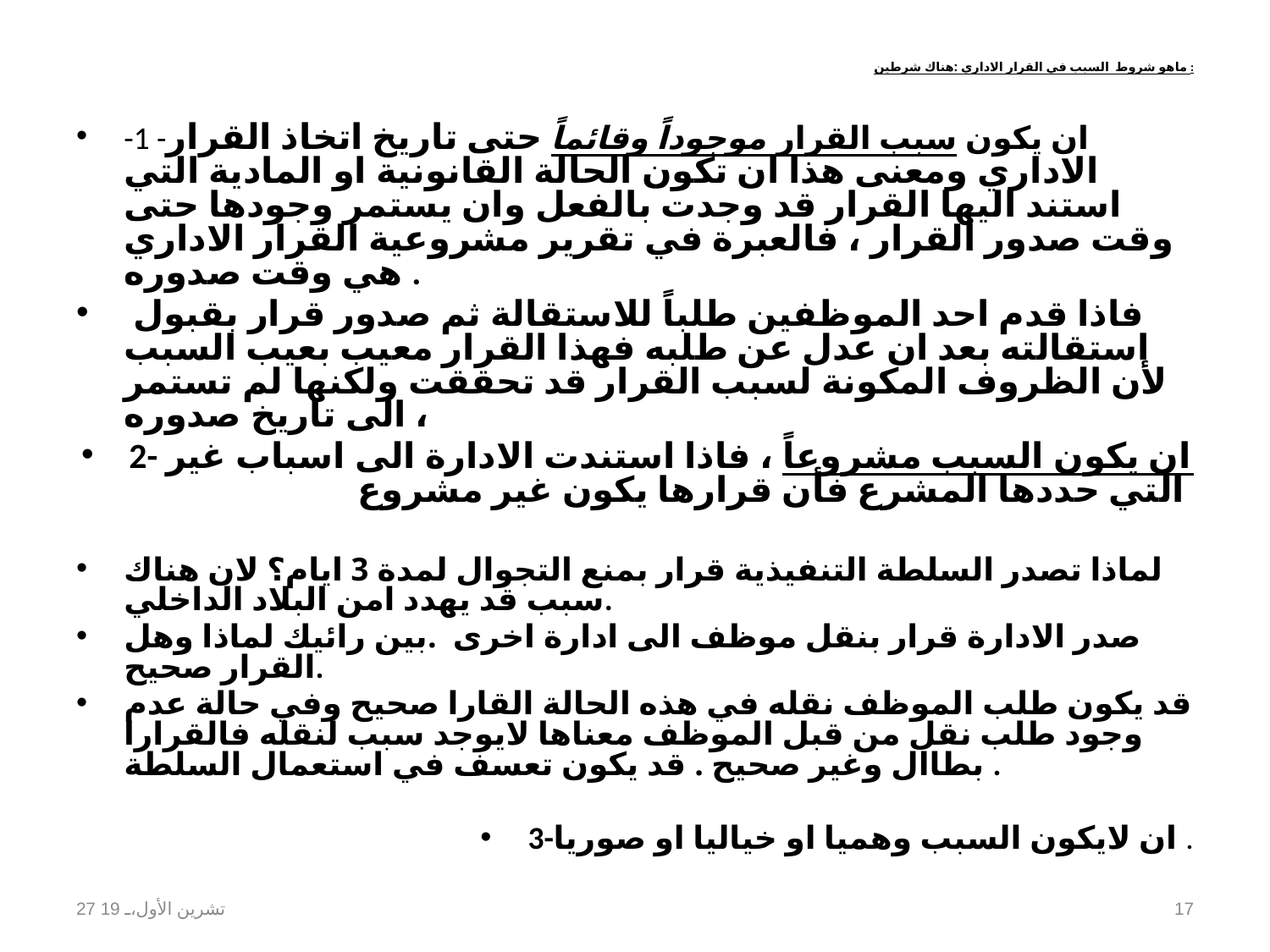

# ماهو شروط  السبب في القرار الاداري :هناك شرطين :
-1 -ان يكون سبب القرار موجوداً وقائماً حتى تاريخ اتخاذ القرار الاداري ومعنى هذا ان تكون الحالة القانونية او المادية التي استند اليها القرار قد وجدت بالفعل وان يستمر وجودها حتى وقت صدور القرار ، فالعبرة في تقرير مشروعية القرار الاداري هي وقت صدوره .
 فاذا قدم احد الموظفين طلباً للاستقالة ثم صدور قرار بقبول استقالته بعد ان عدل عن طلبه فهذا القرار معيب بعيب السبب لأن الظروف المكونة لسبب القرار قد تحققت ولكنها لم تستمر الى تاريخ صدوره ،
2- ان يكون السبب مشروعاً ، فاذا استندت الادارة الى اسباب غير التي حددها المشرع فأن قرارها يكون غير مشروع

لماذا تصدر السلطة التنفيذية قرار بمنع التجوال لمدة 3 ايام؟ لان هناك سبب قد يهدد امن البلاد الداخلي.
صدر الادارة قرار بنقل موظف الى ادارة اخرى  .بين رائيك لماذا وهل القرار صحيح.
قد يكون طلب الموظف نقله في هذه الحالة القارا صحيح وفي حالة عدم وجود طلب نقل من قبل الموظف معناها لايوجد سبب لنقله فالقرارا بطاال وغير صحيح . قد يكون تعسف في استعمال السلطة .

3-ان لايكون السبب وهميا او خياليا او صوريا .
27 تشرين الأول، 19

17